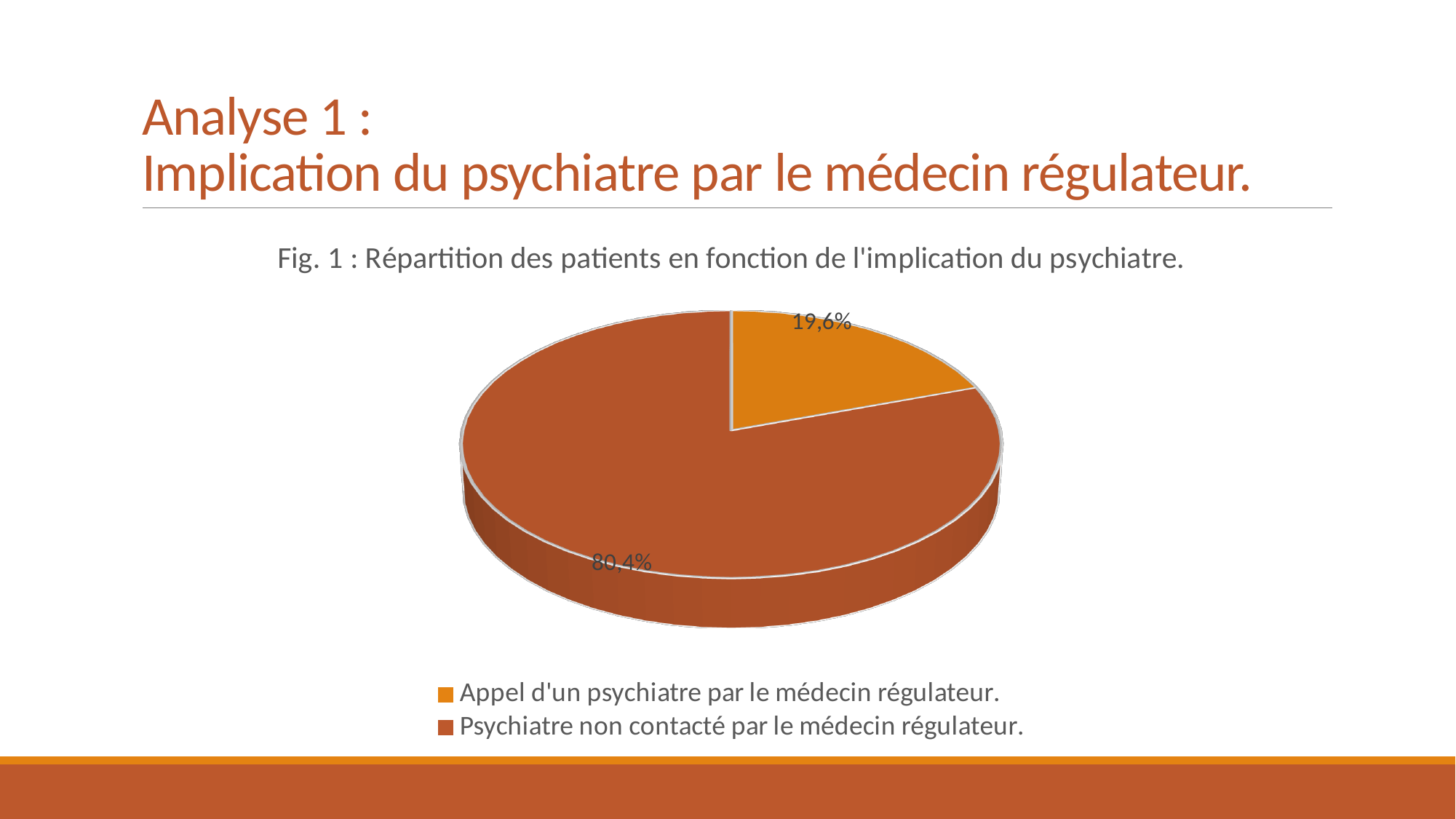

# Analyse 1 : Implication du psychiatre par le médecin régulateur.

[unsupported chart]